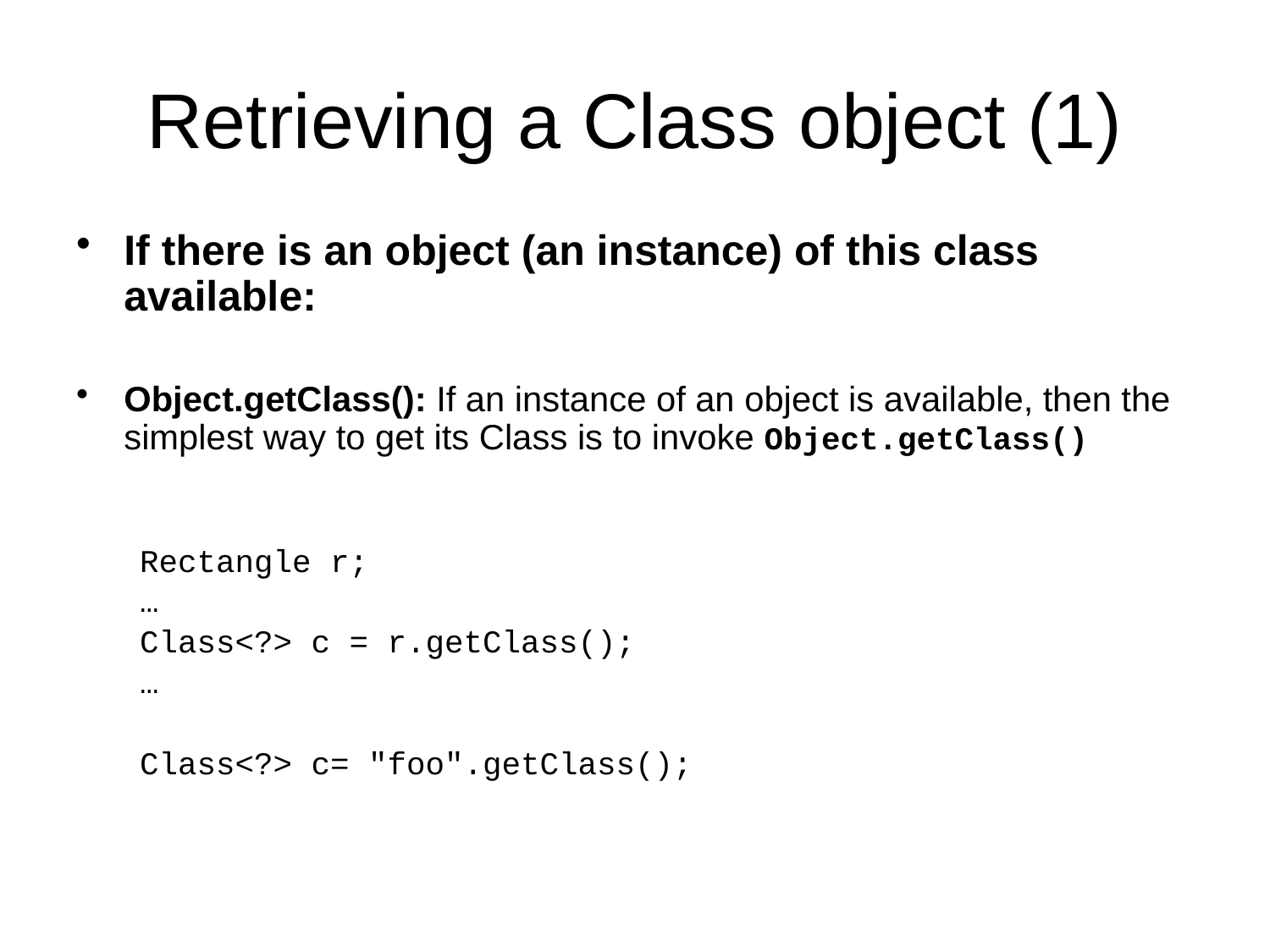

# Retrieving a Class object (1)
If there is an object (an instance) of this class available:

Object.getClass(): If an instance of an object is available, then the simplest way to get its Class is to invoke Object.getClass()

Rectangle r;
…
Class<?> c = r.getClass();
…

Class<?> c= "foo".getClass();